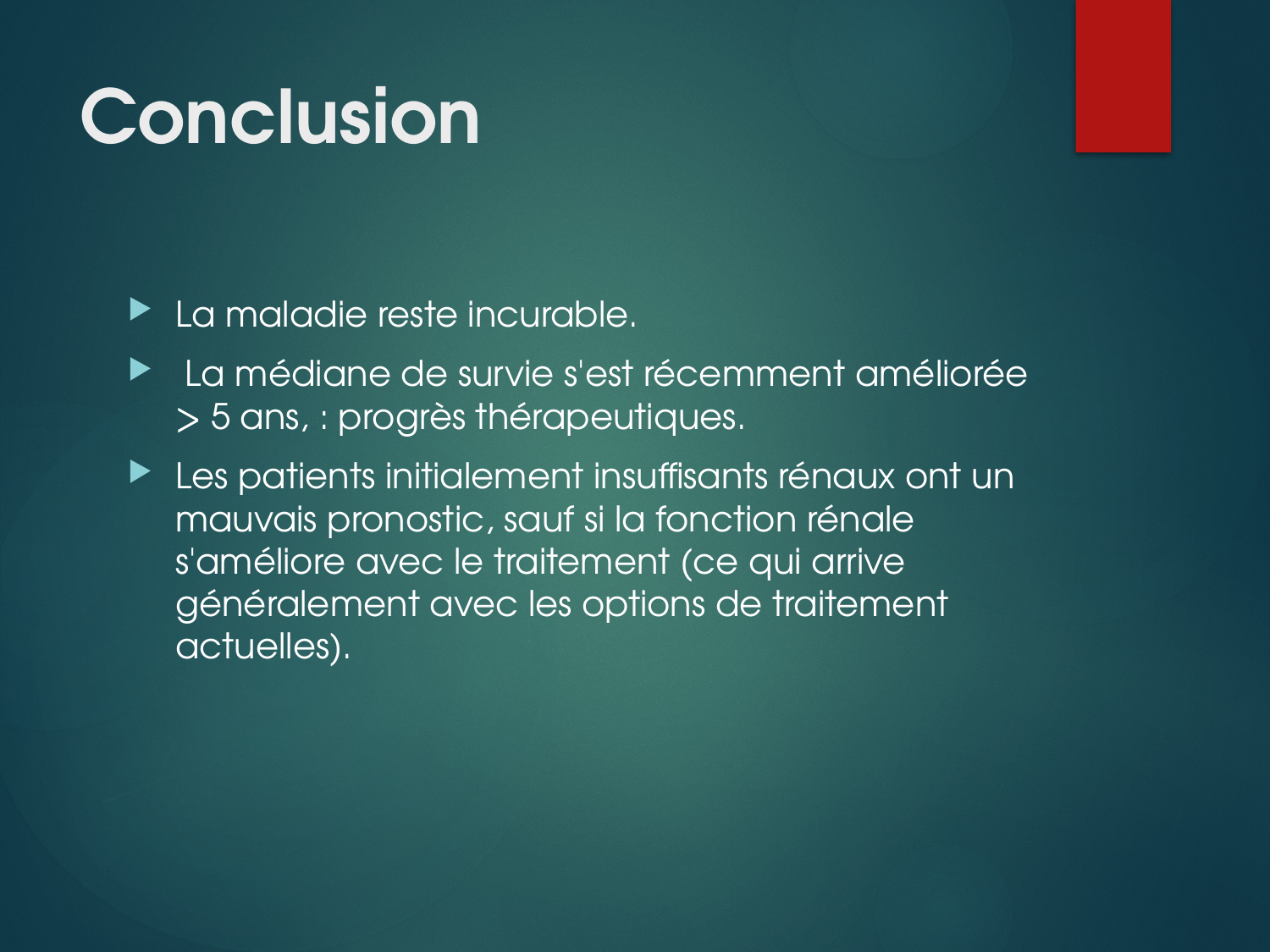

# Conclusion
La maladie reste incurable.
 La médiane de survie s'est récemment améliorée > 5 ans, : progrès thérapeutiques.
Les patients initialement insuffisants rénaux ont un mauvais pronostic, sauf si la fonction rénale s'améliore avec le traitement (ce qui arrive généralement avec les options de traitement actuelles).